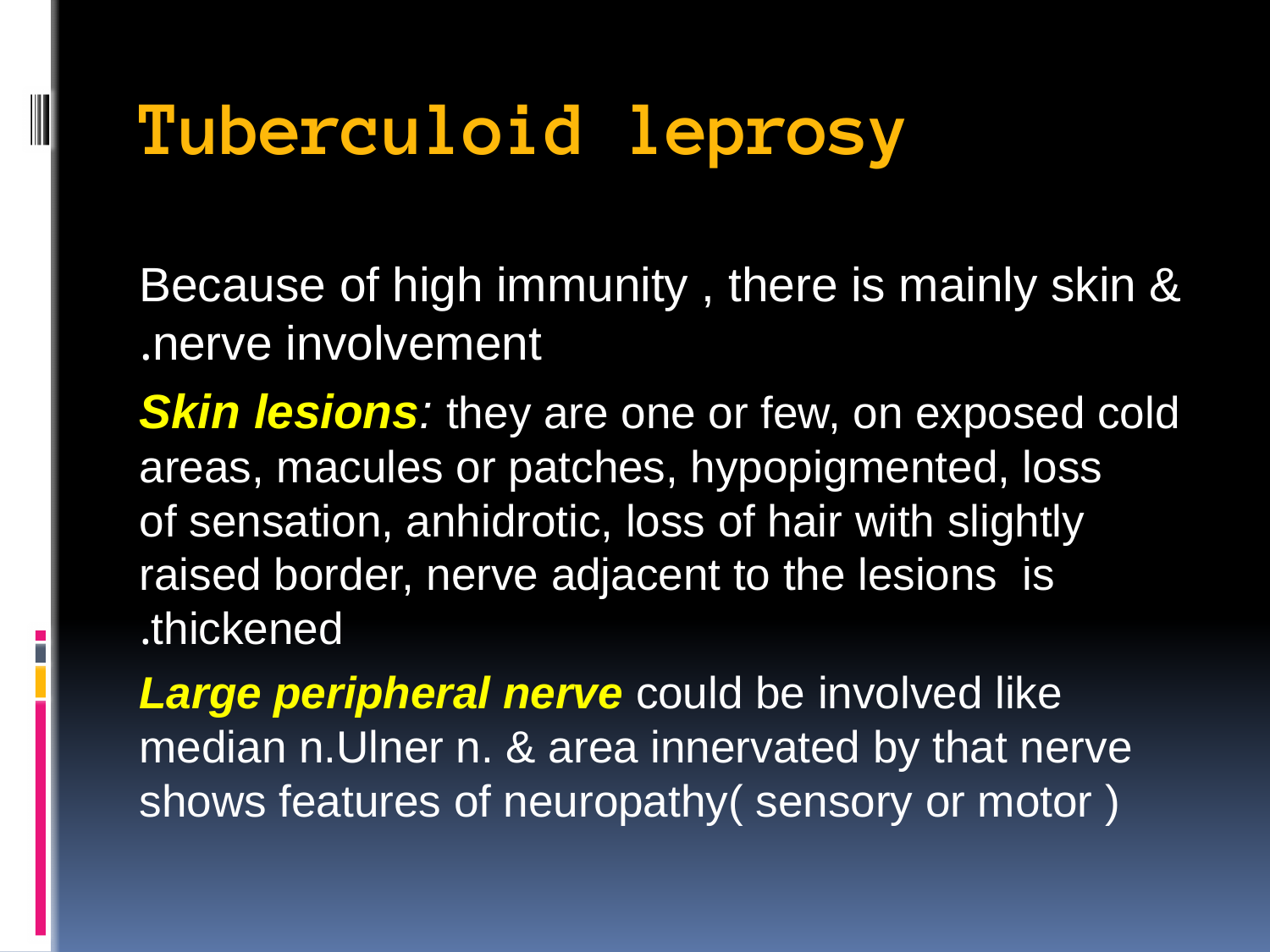

# Tuberculoid leprosy
Because of high immunity , there is mainly skin & nerve involvement.
Skin lesions: they are one or few, on exposed cold areas, macules or patches, hypopigmented, loss of sensation, anhidrotic, loss of hair with slightly raised border, nerve adjacent to the lesions  is thickened.
 Large peripheral nerve could be involved like median n.Ulner n. & area innervated by that nerve shows features of neuropathy( sensory or motor )